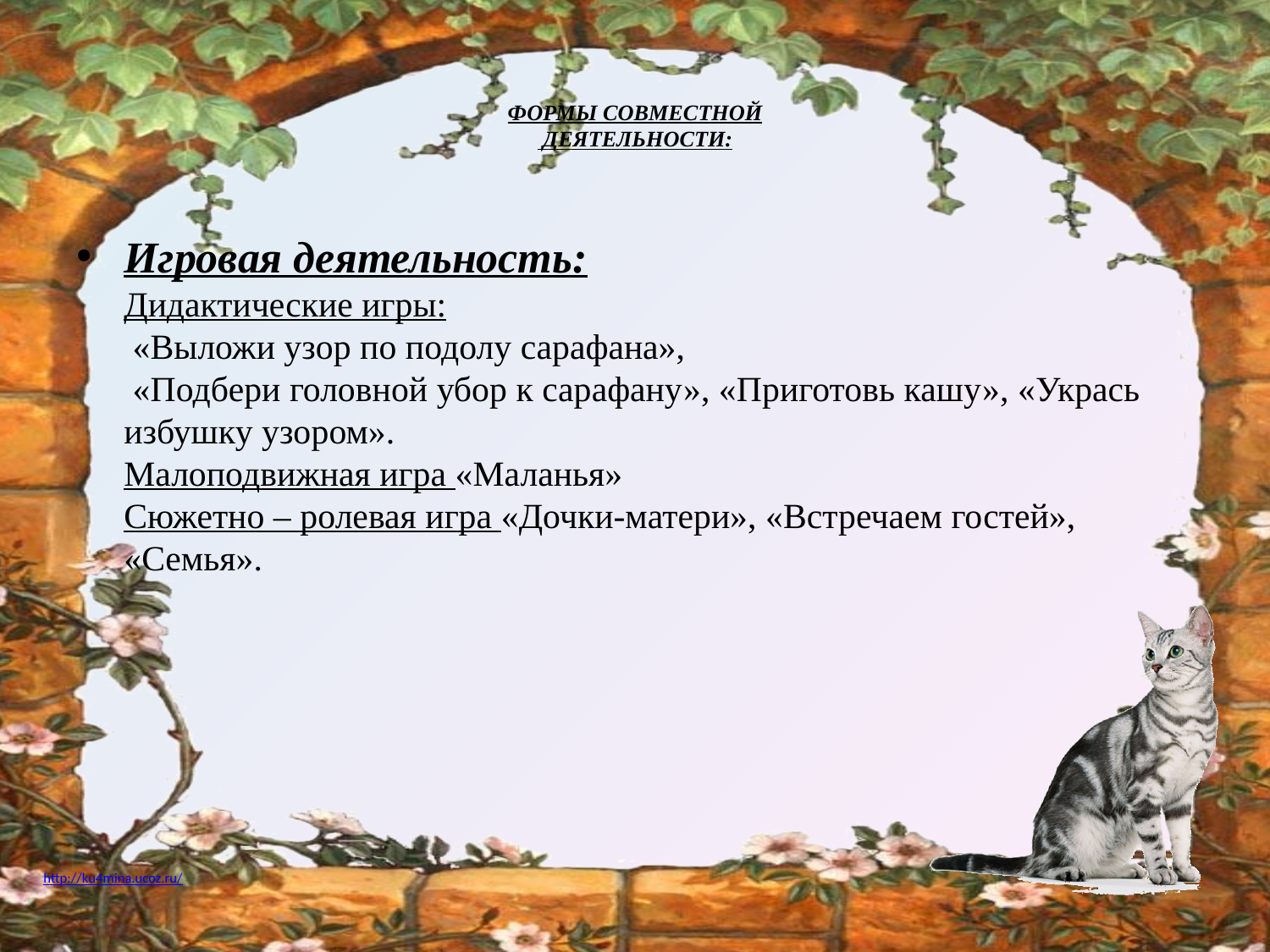

# ФОРМЫ СОВМЕСТНОЙ ДЕЯТЕЛЬНОСТИ:
Игровая деятельность:
Дидактические игры:
 «Выложи узор по подолу сарафана»,
 «Подбери головной убор к сарафану», «Приготовь кашу», «Укрась избушку узором».
Малоподвижная игра «Маланья»
Сюжетно – ролевая игра «Дочки-матери», «Встречаем гостей», «Семья».